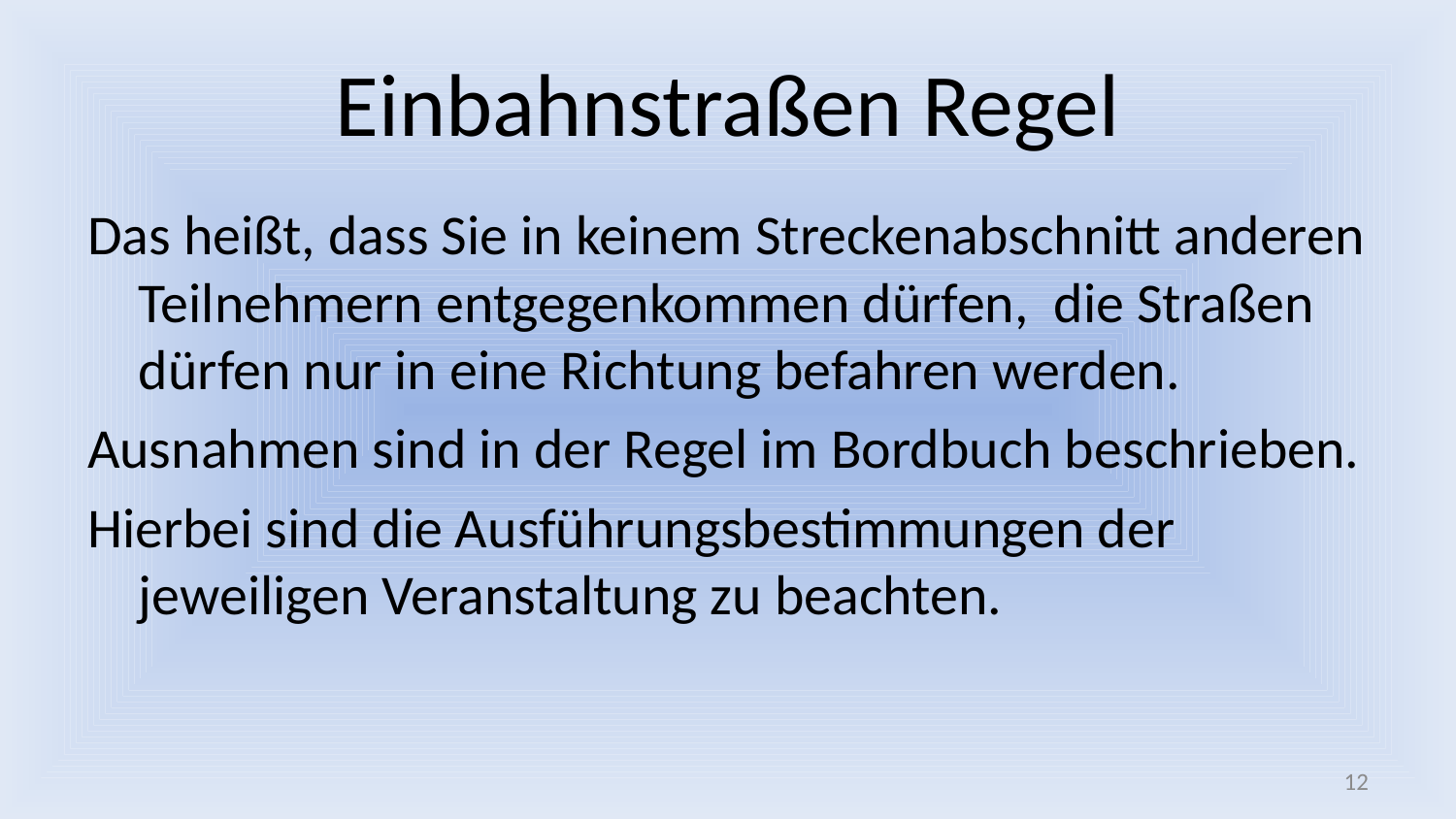

# Einbahnstraßen Regel
Das heißt, dass Sie in keinem Streckenabschnitt anderen Teilnehmern entgegenkommen dürfen,  die Straßen dürfen nur in eine Richtung befahren werden.
Ausnahmen sind in der Regel im Bordbuch beschrieben.
Hierbei sind die Ausführungsbestimmungen der jeweiligen Veranstaltung zu beachten.
12